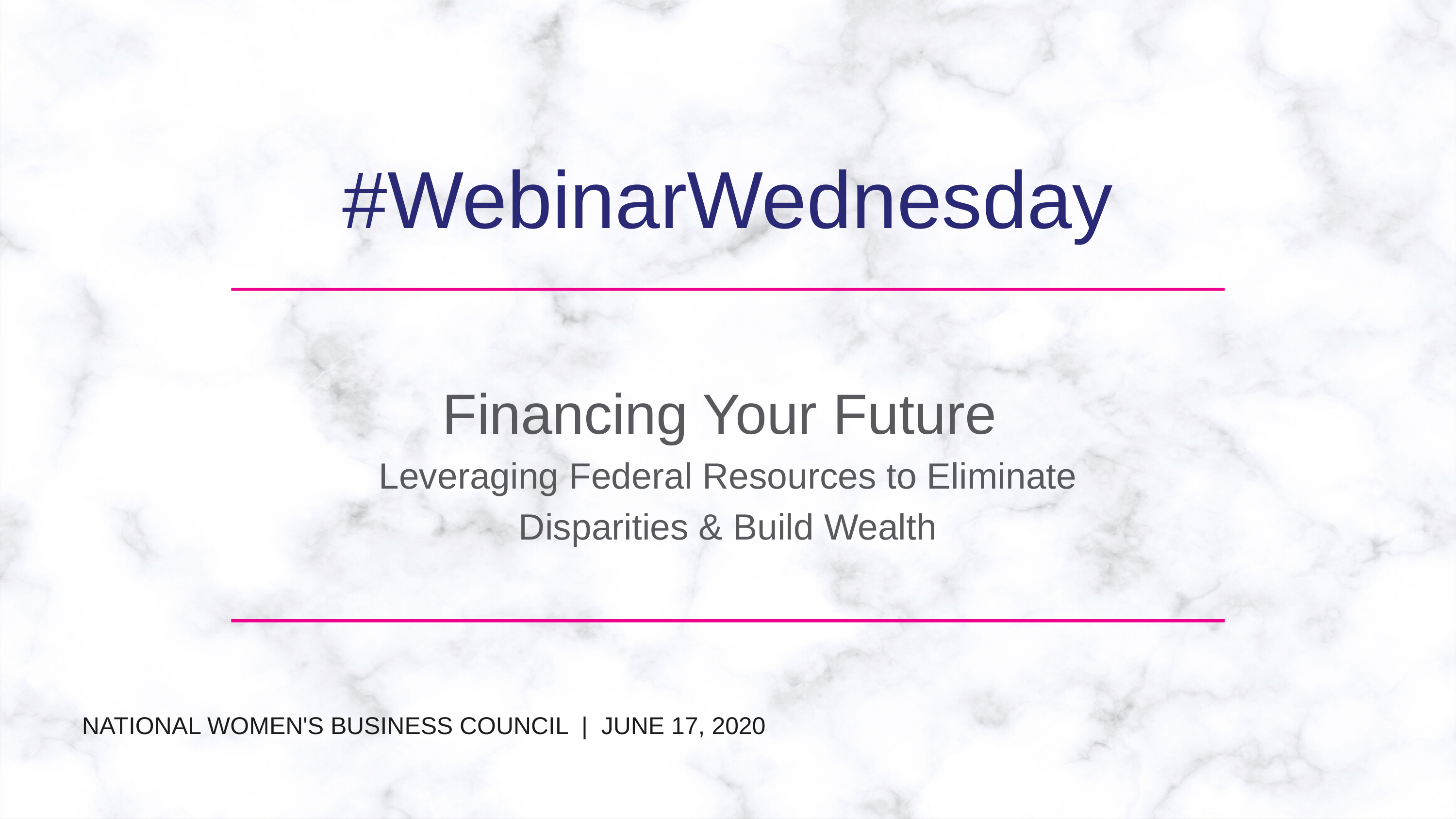

#WebinarWednesday
Financing Your Future
Leveraging Federal Resources to Eliminate Disparities & Build Wealth
NATIONAL WOMEN'S BUSINESS COUNCIL  |  JUNE 17, 2020